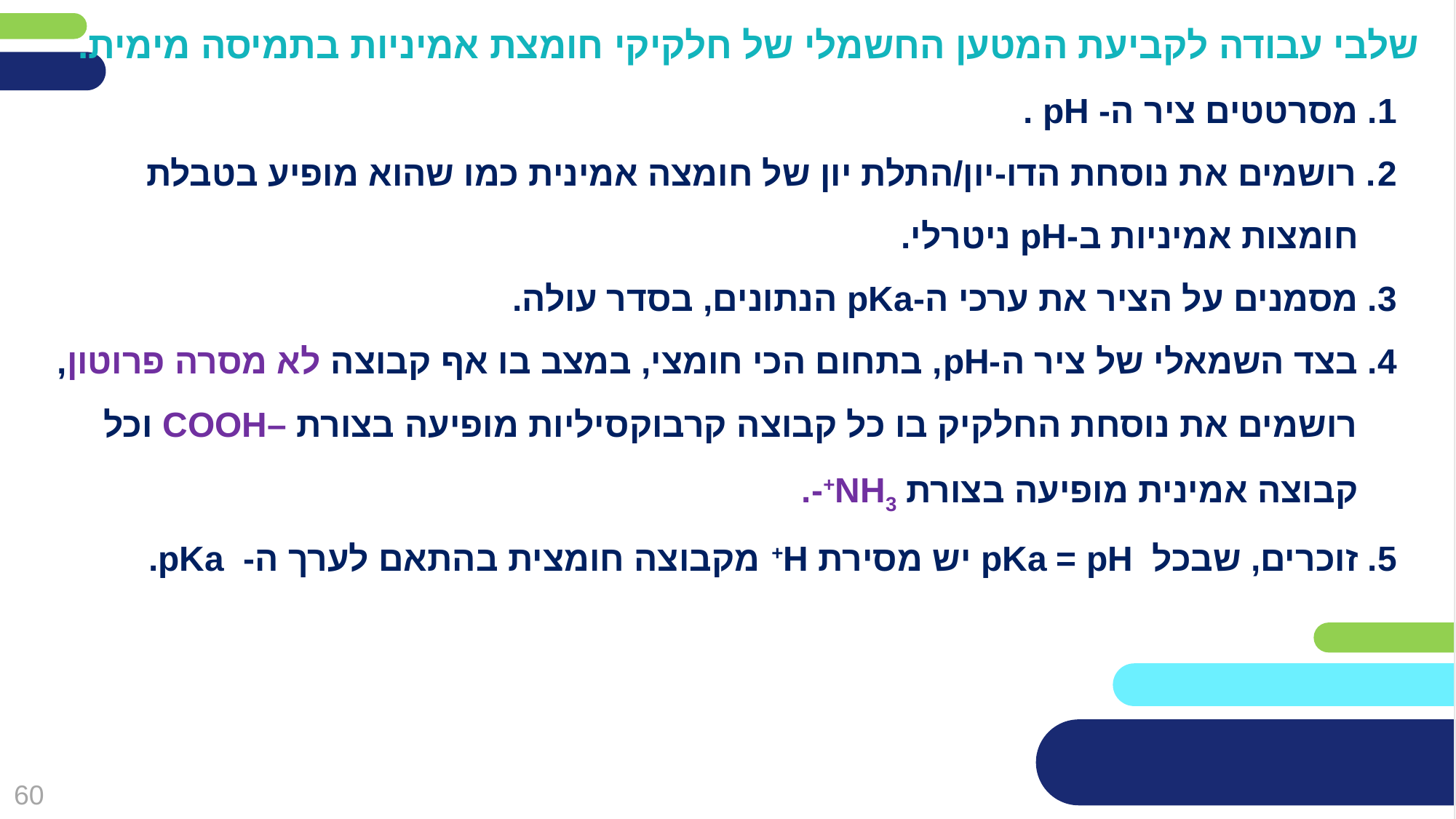

שלבי עבודה לקביעת המטען החשמלי של חלקיקי חומצת אמיניות בתמיסה מימית.
1. מסרטטים ציר ה- pH .
2. רושמים את נוסחת הדו-יון/התלת יון של חומצה אמינית כמו שהוא מופיע בטבלת
    חומצות אמיניות ב-pH ניטרלי.
3. מסמנים על הציר את ערכי ה-pKa הנתונים, בסדר עולה.
4. בצד השמאלי של ציר ה-pH, בתחום הכי חומצי, במצב בו אף קבוצה לא מסרה פרוטון,
    רושמים את נוסחת החלקיק בו כל קבוצה קרבוקסיליות מופיעה בצורת –COOH וכל
    קבוצה אמינית מופיעה בצורת NH3+-.
5. זוכרים, שבכל  pKa = pH יש מסירת H+  מקבוצה חומצית בהתאם לערך ה-  pKa.